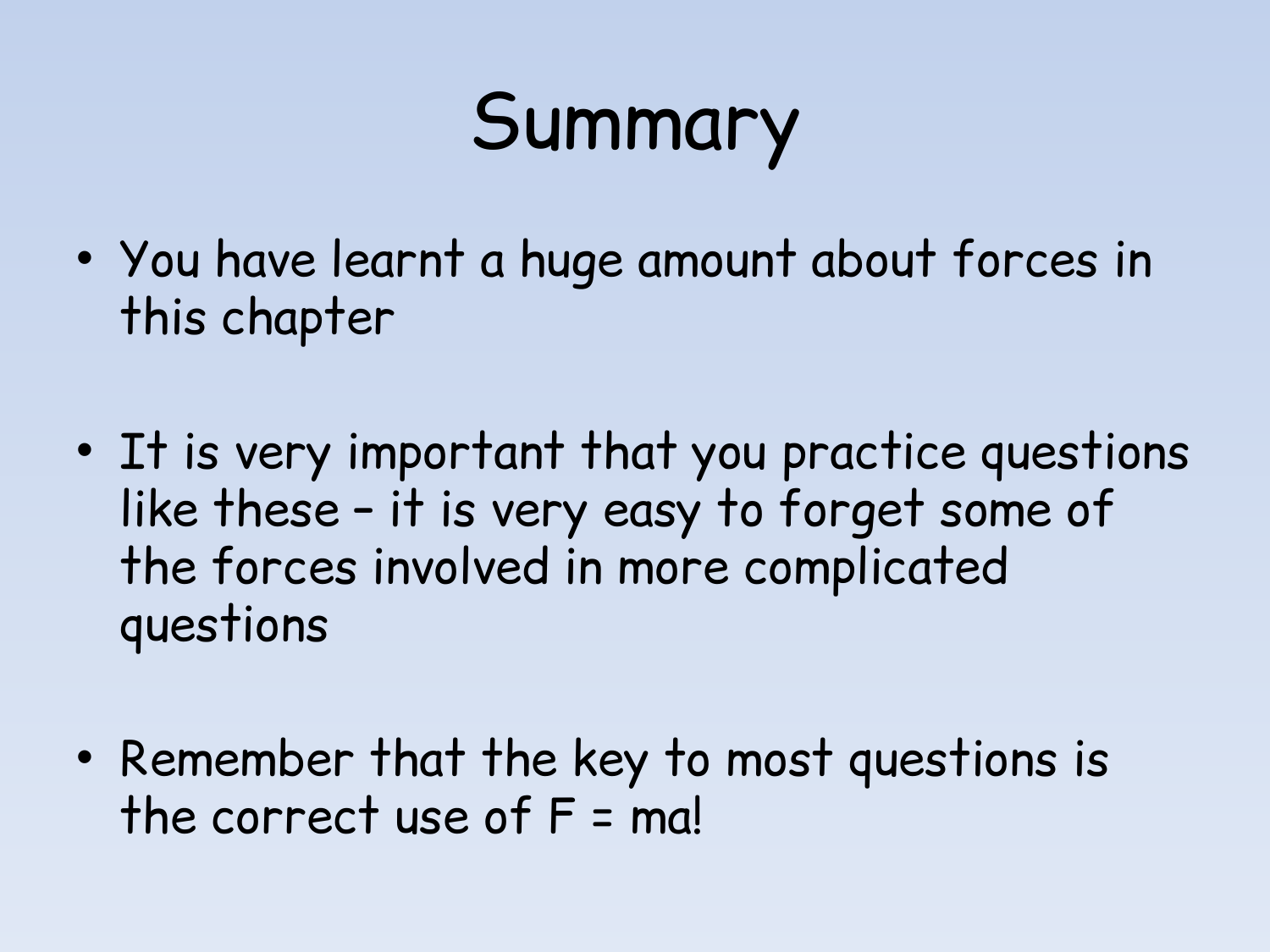

# Summary
You have learnt a huge amount about forces in this chapter

It is very important that you practice questions like these – it is very easy to forget some of the forces involved in more complicated questions

Remember that the key to most questions is the correct use of F = ma!